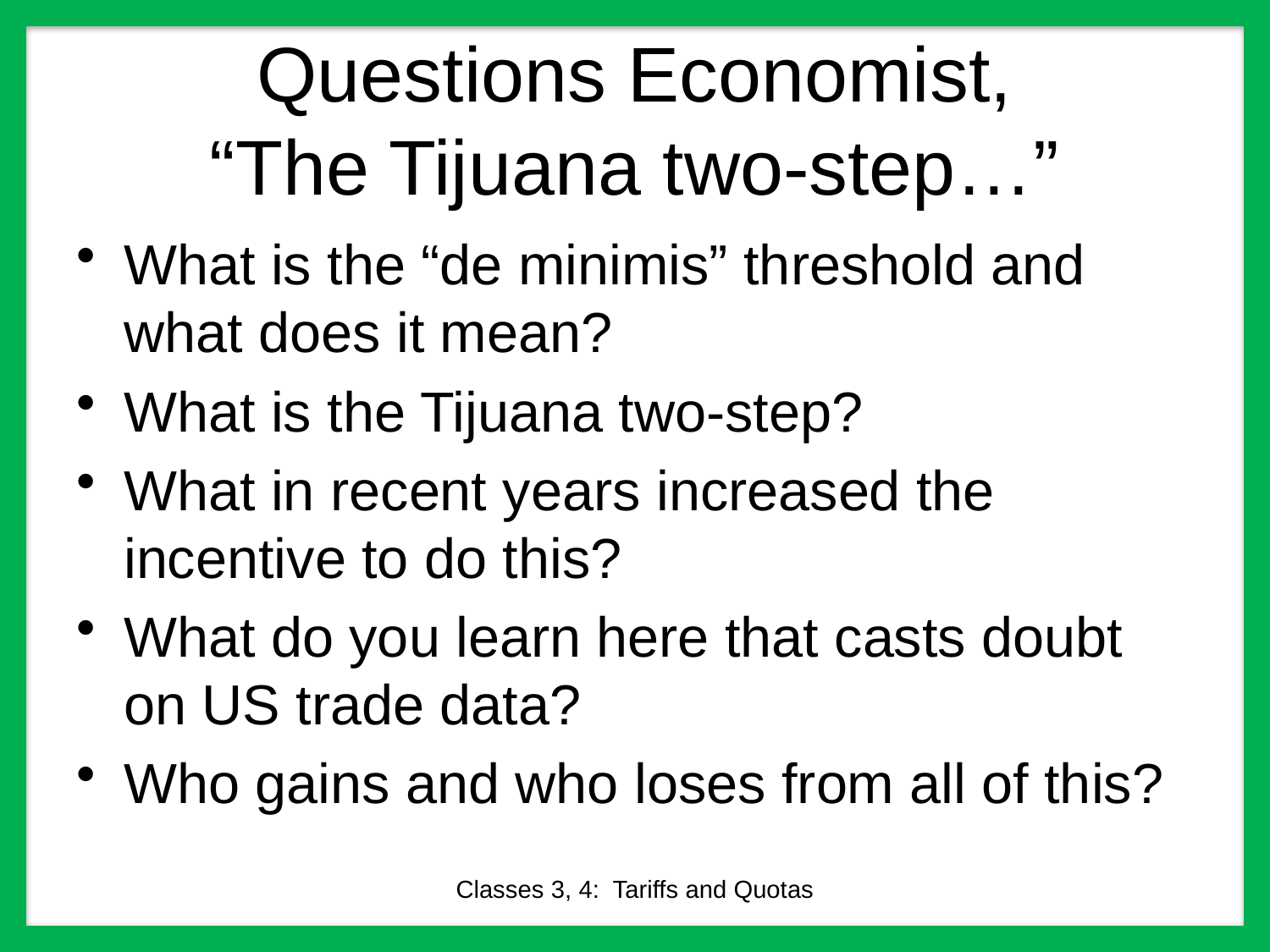

# Questions Economist, “The Tijuana two-step…”
What is the “de minimis” threshold and what does it mean?
What is the Tijuana two-step?
What in recent years increased the incentive to do this?
What do you learn here that casts doubt on US trade data?
Who gains and who loses from all of this?
Classes 3, 4:  Tariffs and Quotas